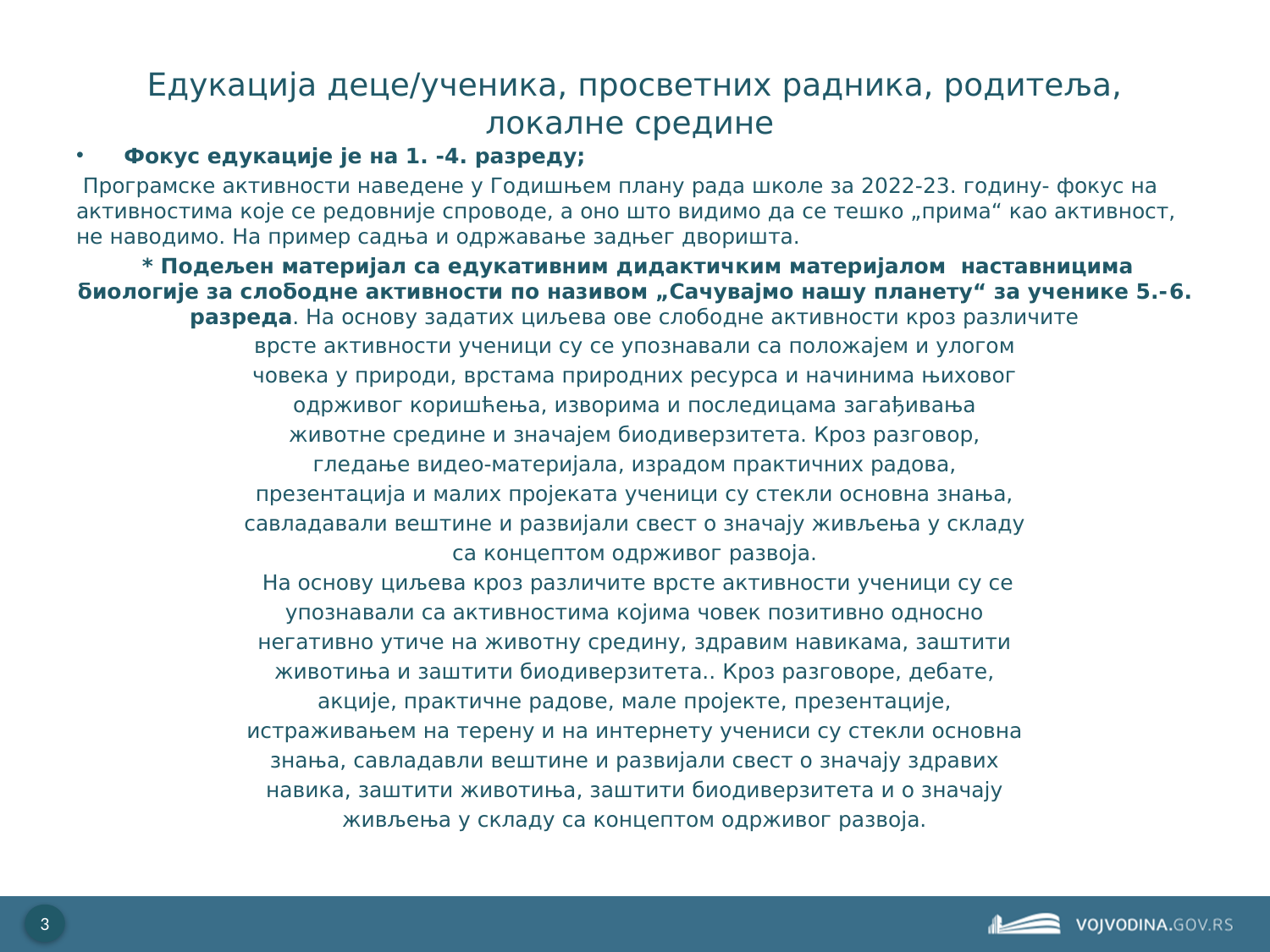

# Едукација деце/ученика, просветних радника, родитеља, локалне средине
Фокус едукације је на 1. -4. разреду;
 Програмске активности наведене у Годишњем плану рада школе за 2022-23. годину- фокус на активностима које се редовније спроводе, а оно што видимо да се тешко „прима“ као активност, не наводимо. На пример садња и одржавање задњег дворишта.
 * Подељен материјал са едукативним дидактичким материјалом  наставницима биологије за слободне активности по називом „Сачувајмо нашу планету“ за ученике 5.-6. разреда. На основу задатих циљева ове слободне активности кроз различите
врсте активности ученици су се упознавали са положајем и улогом
човека у природи, врстама природних ресурса и начинима њиховог
одрживог коришћења, изворима и последицама загађивања
животне средине и значајем биодиверзитета. Кроз разговор,
гледање видео-материјала, израдом практичних радова,
презентација и малих пројеката ученици су стекли основна знања,
савладавали вештине и развијали свест о значају живљења у складу
са концептом одрживог развоја.
 На основу циљева кроз различите врсте активности ученици су се
упознавали са активностима којима човек позитивно односно
негативно утиче на животну средину, здравим навикама, заштити
животиња и заштити биодиверзитета.. Кроз разговоре, дебате,
акције, практичне радове, мале пројекте, презентације,
истраживањем на терену и на интернету учениси су стекли основна
знања, савладавли вештине и развијали свест о значају здравих
навика, заштити животиња, заштити биодиверзитета и о значају
живљења у складу са концептом одрживог развоја.